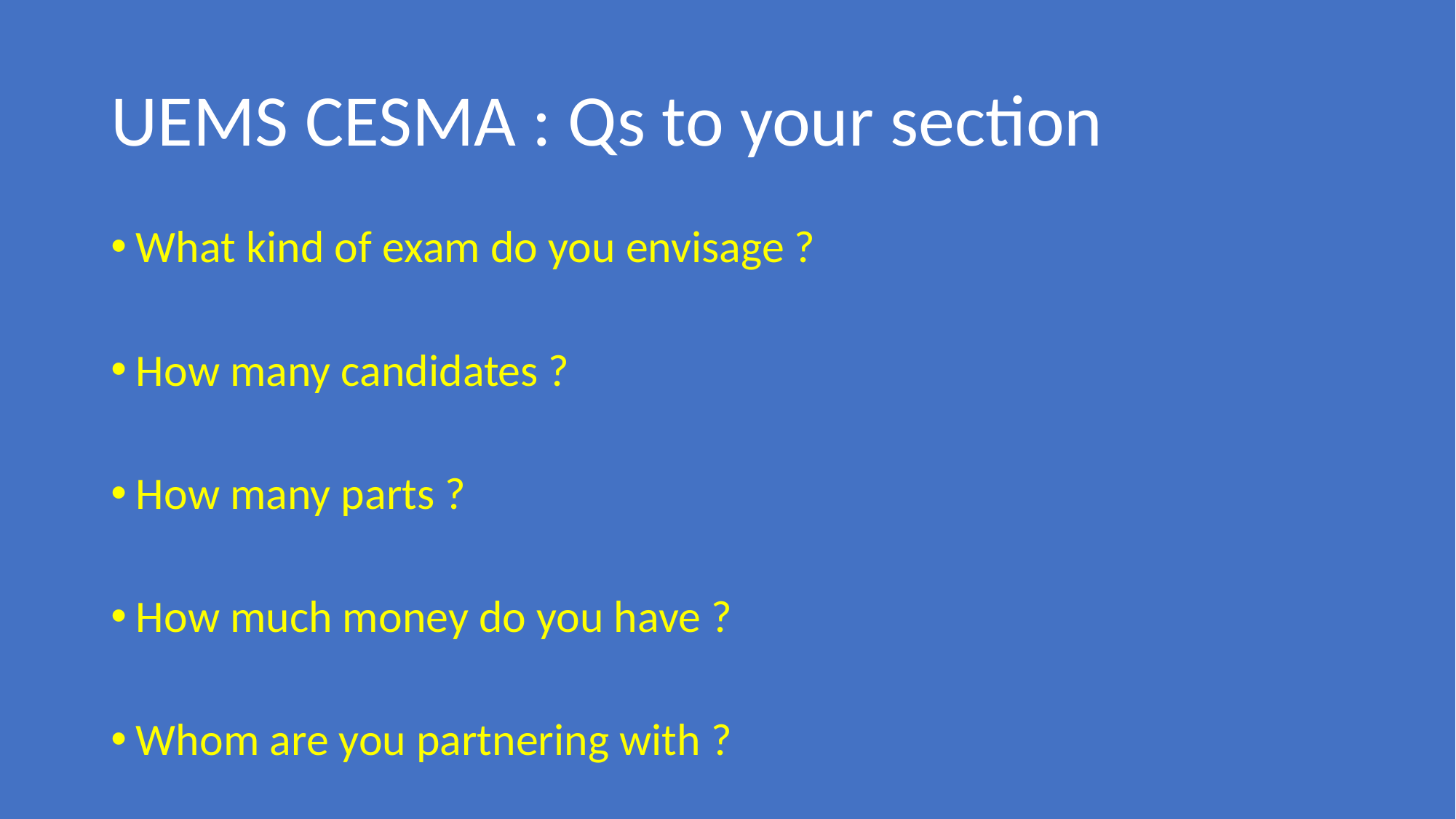

# UEMS CESMA : Qs to your section
What kind of exam do you envisage ?

How many candidates ?

How many parts ?

How much money do you have ?

Whom are you partnering with ?